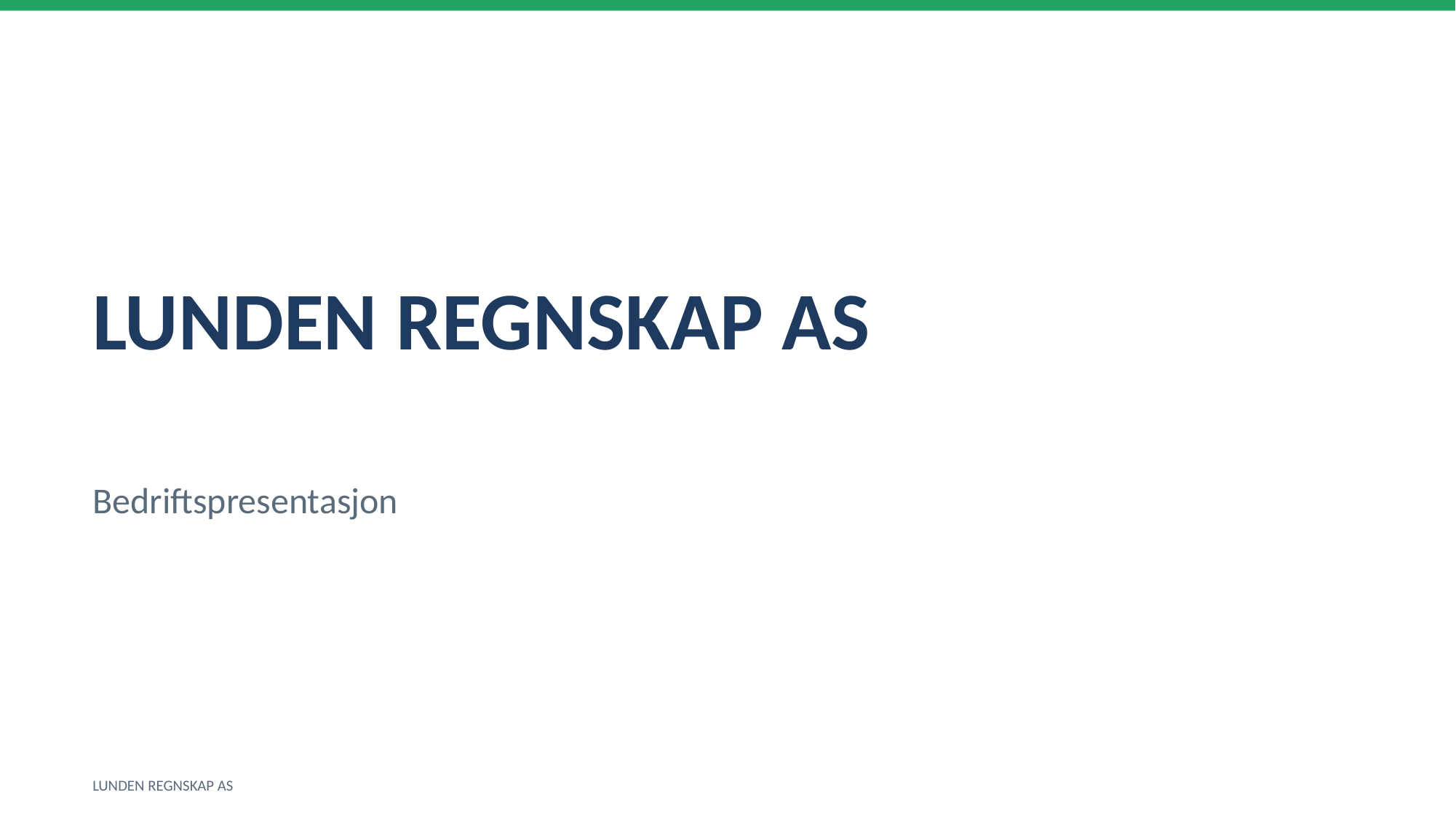

LUNDEN REGNSKAP AS
Bedriftspresentasjon
LUNDEN REGNSKAP AS